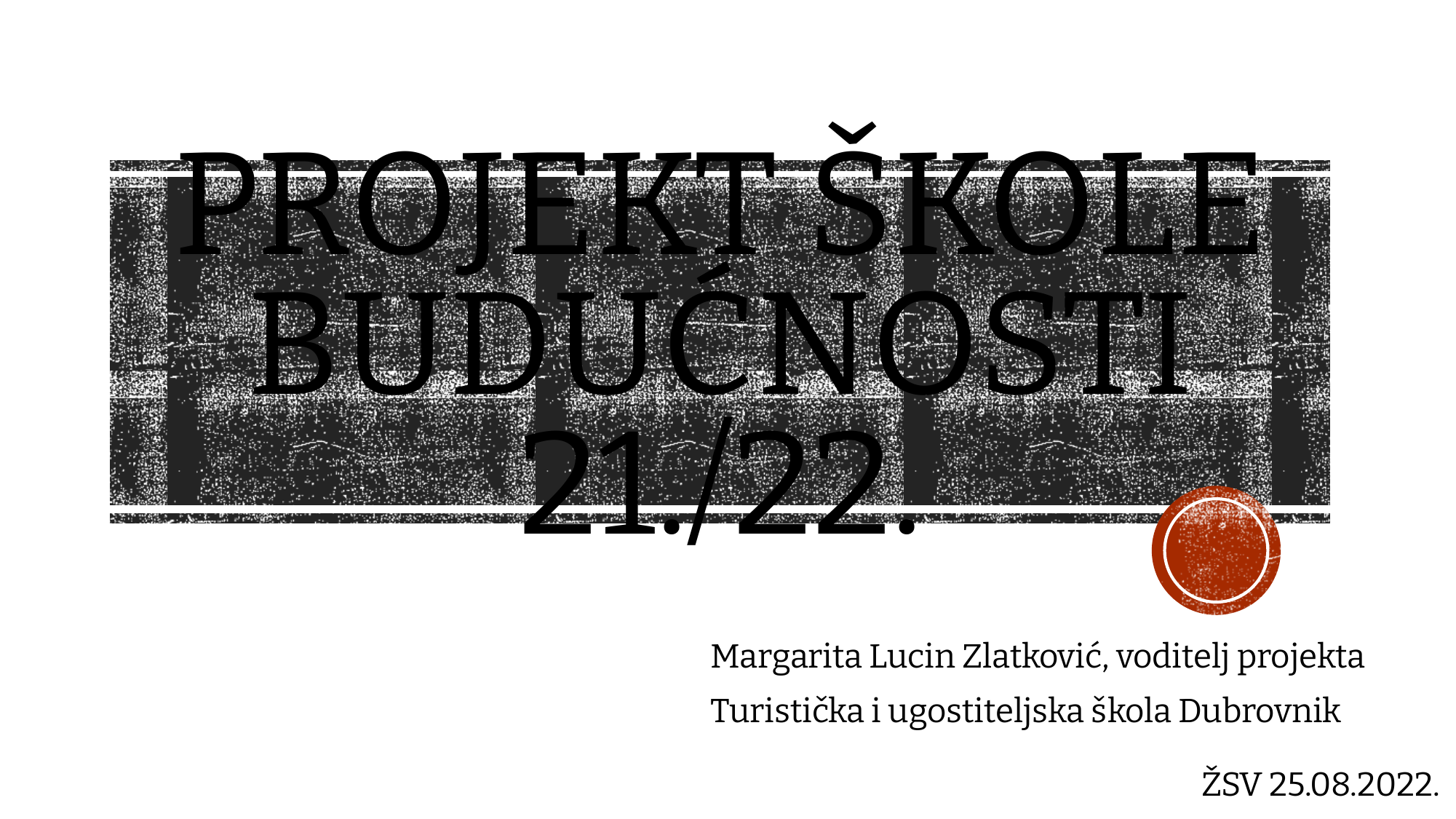

# Projekt Škole budućnosti 21./22.
Margarita Lucin Zlatković, voditelj projekta
Turistička i ugostiteljska škola Dubrovnik
ŽSV 25.08.2022.